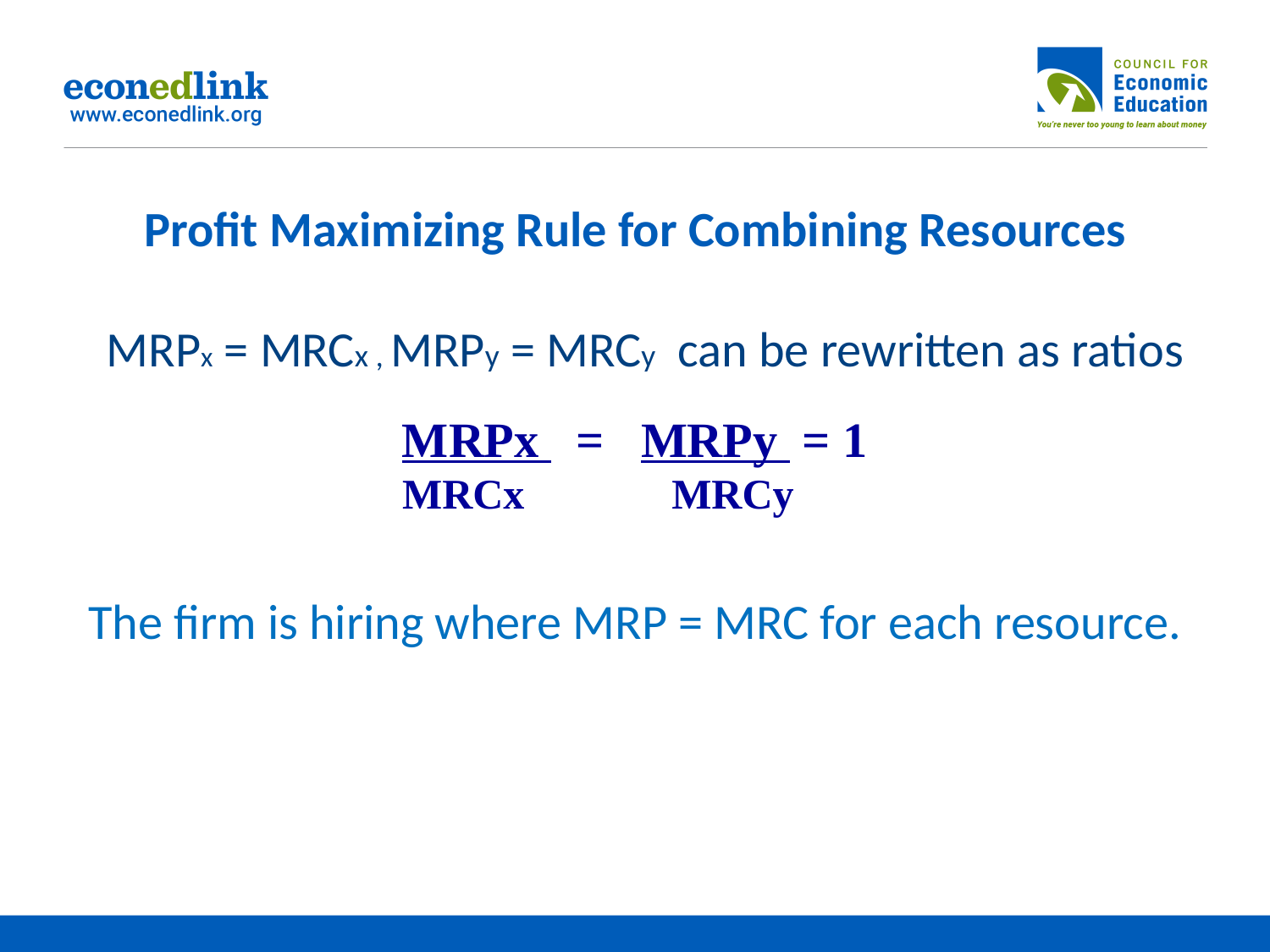

# Profit Maximizing Rule for Combining Resources
     MRPx = MRCx , MRPy = MRCy  can be rewritten as ratios
MRPx   =   MRPy  = 1

The firm is hiring where MRP = MRC for each resource.
MRCx                  MRCy